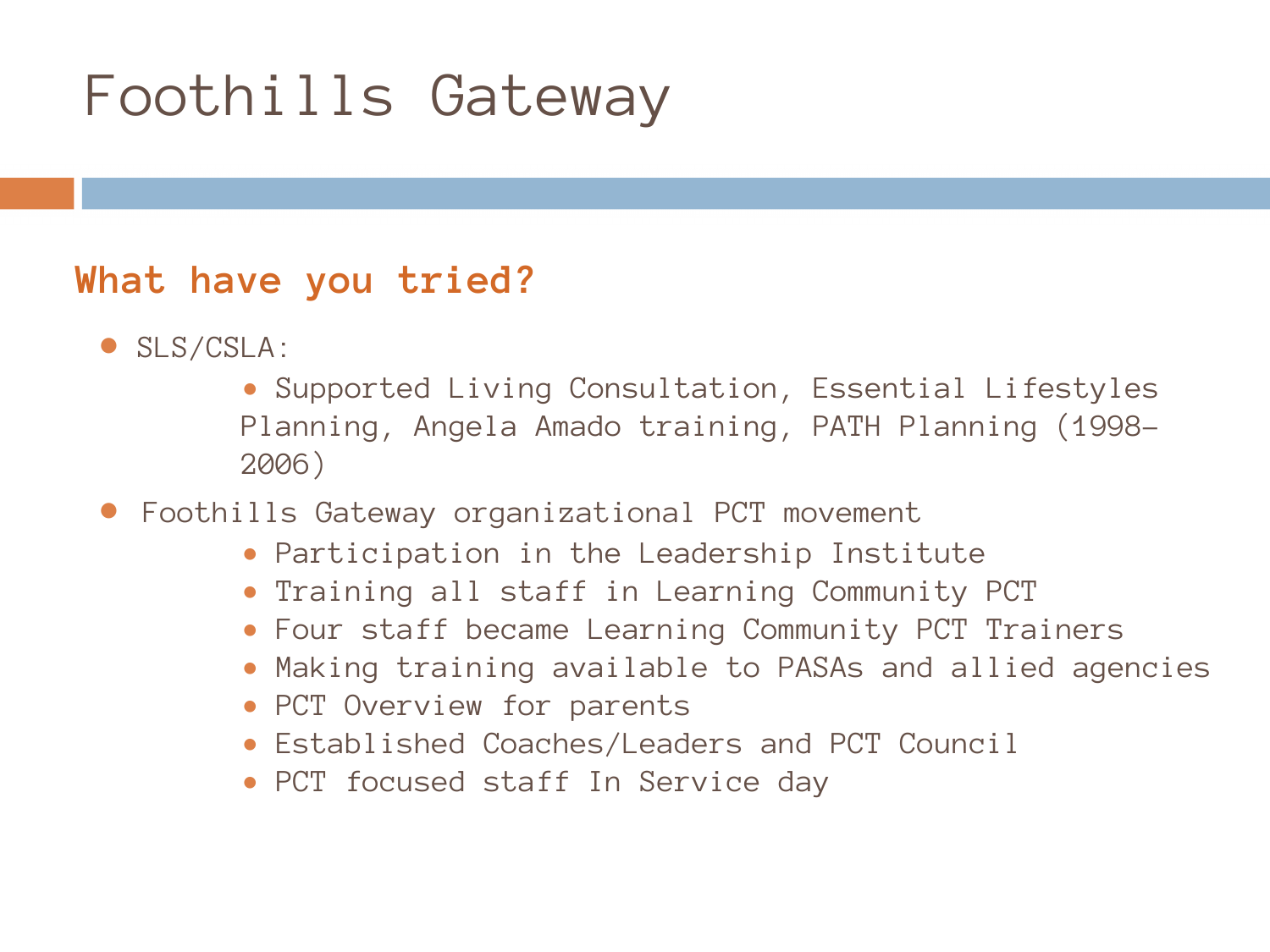

# Foothills Gateway
What have you tried?
• SLS/CSLA:
	 • Supported Living Consultation, Essential Lifestyles 		 Planning, Angela Amado training, PATH Planning (1998-	  	 2006)
• Foothills Gateway organizational PCT movement
	 • Participation in the Leadership Institute
	 • Training all staff in Learning Community PCT
	 • Four staff became Learning Community PCT Trainers
	 • Making training available to PASAs and allied agencies
	 • PCT Overview for parents
	 • Established Coaches/Leaders and PCT Council
	 • PCT focused staff In Service day